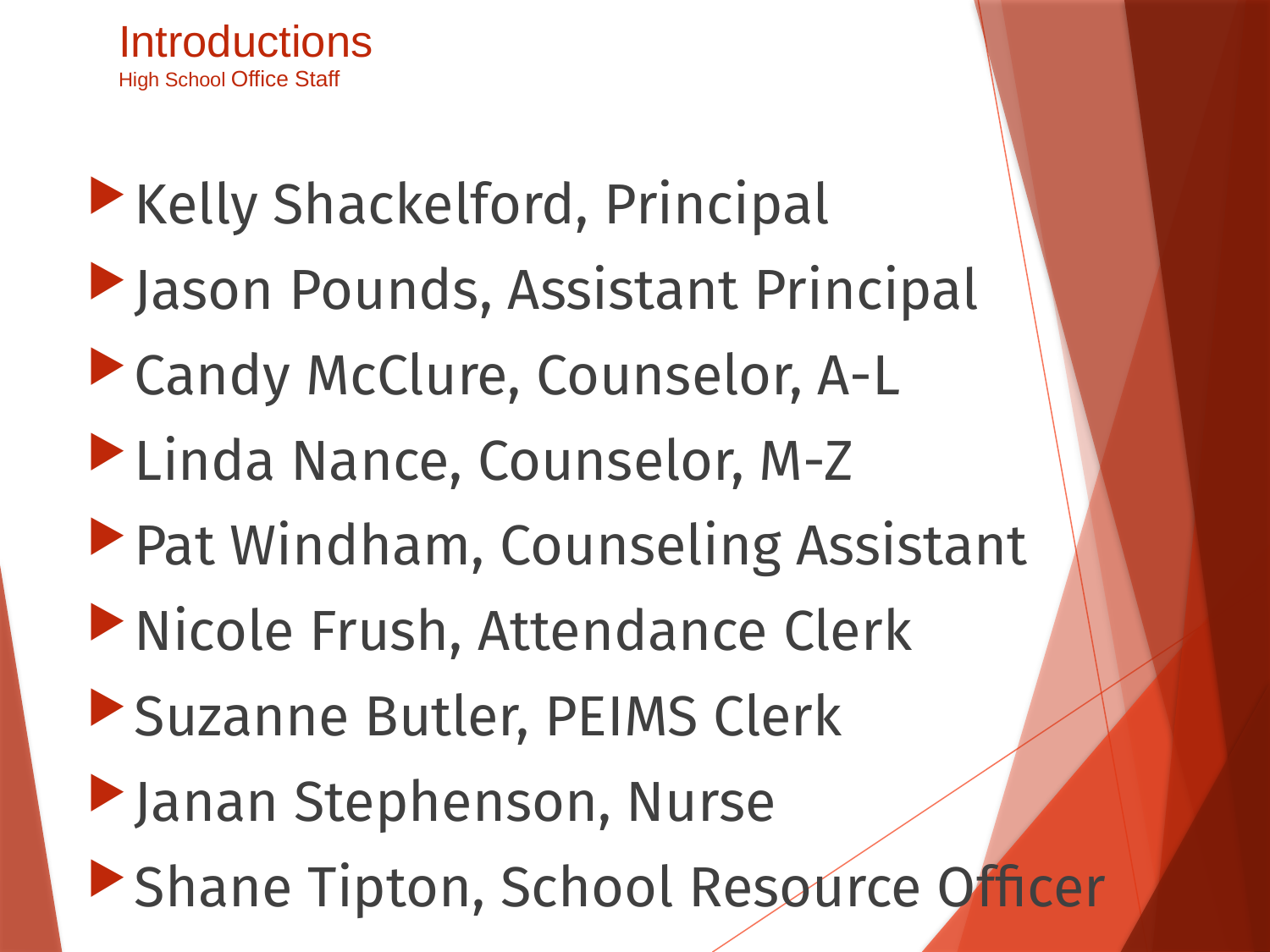

# Introductions High School Office Staff
Kelly Shackelford, Principal
Jason Pounds, Assistant Principal
Candy McClure, Counselor, A-L
Linda Nance, Counselor, M-Z
Pat Windham, Counseling Assistant
Nicole Frush, Attendance Clerk
Suzanne Butler, PEIMS Clerk
Janan Stephenson, Nurse
Shane Tipton, School Resource Officer